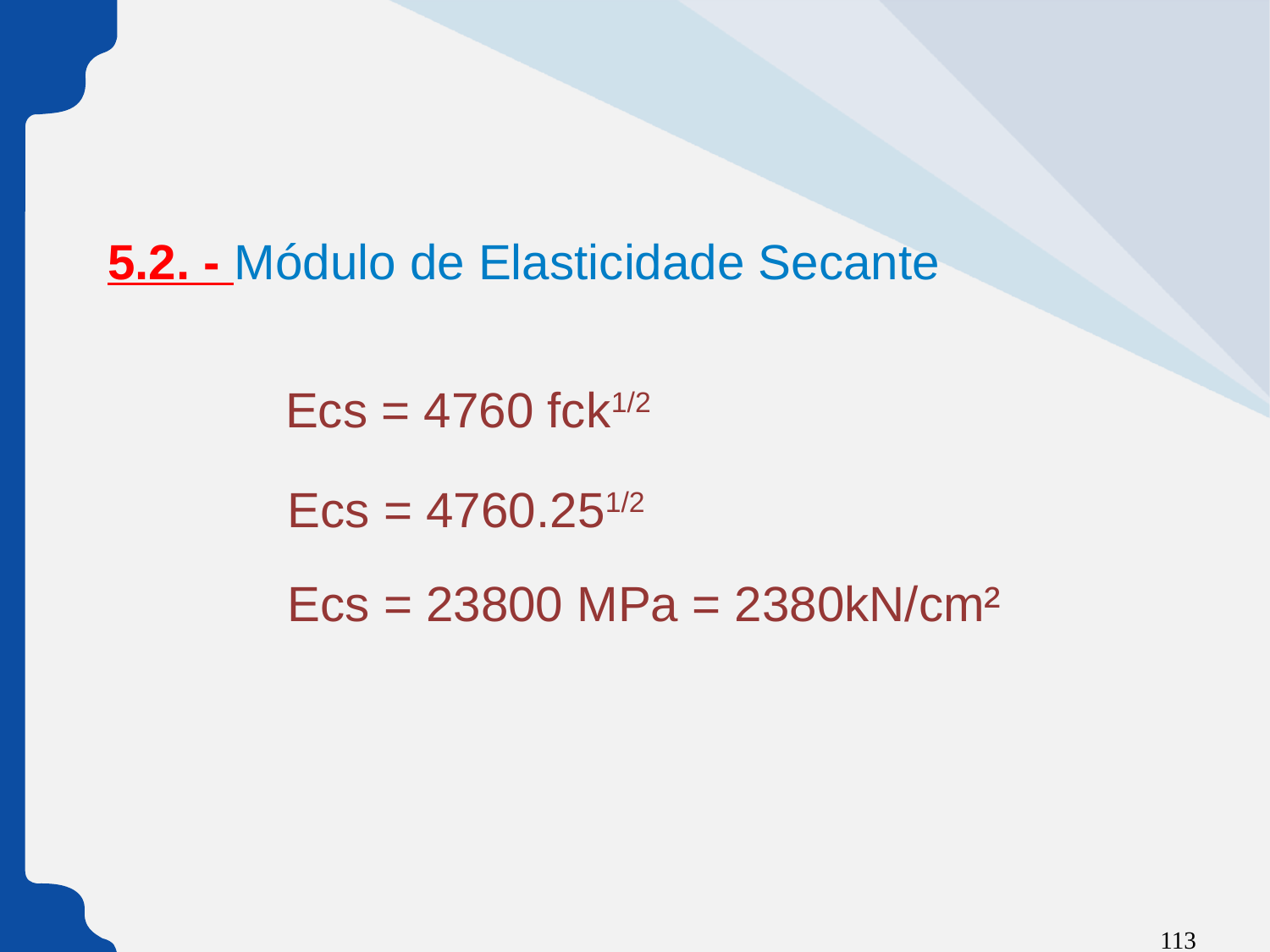

# 5.2. - Módulo de Elasticidade Secante
Ecs = 4760 fck1/2
Ecs = 4760.251/2
Ecs = 23800 MPa = 2380kN/cm²
113